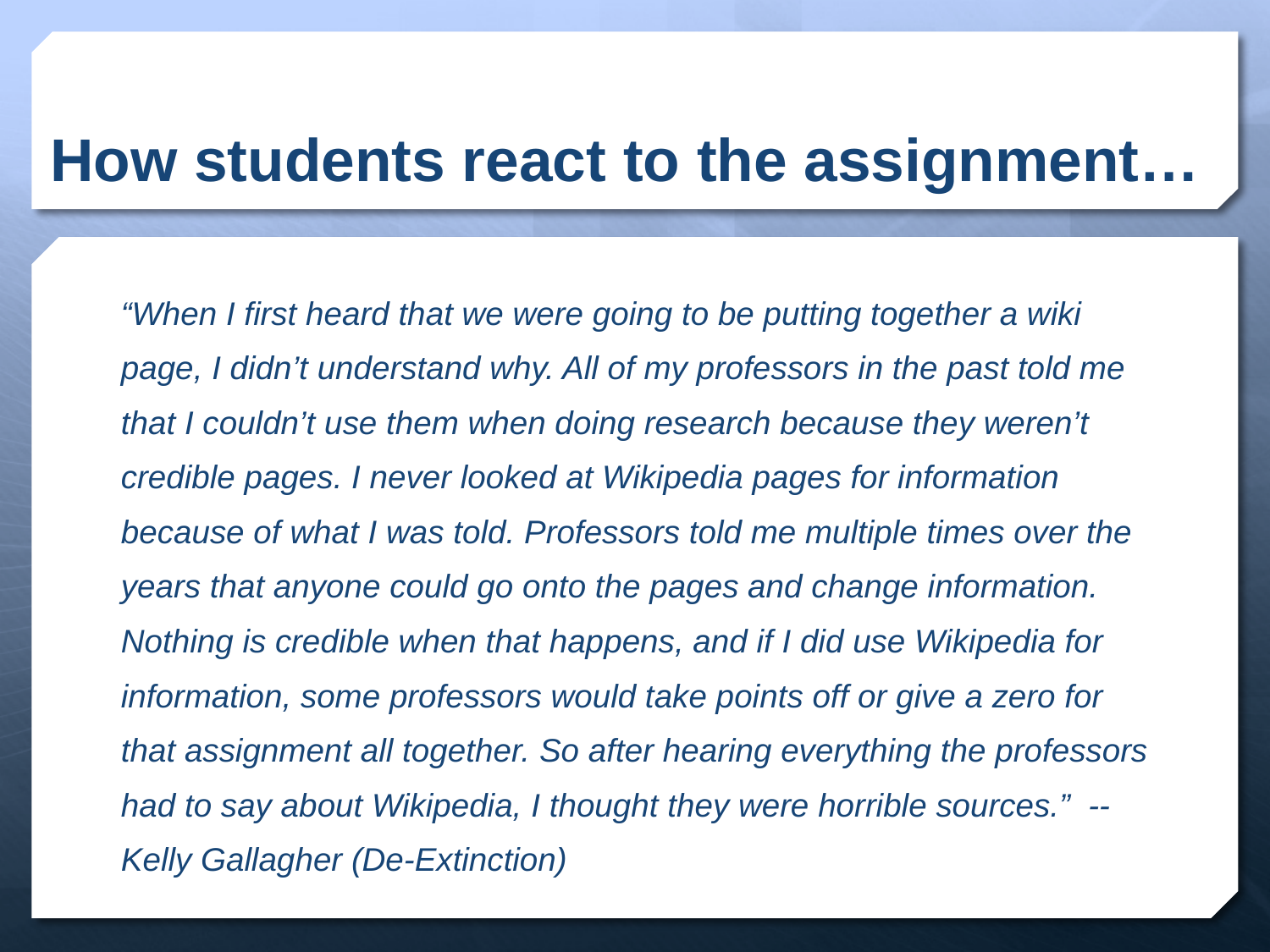

# How students react to the assignment…
“When I first heard that we were going to be putting together a wiki page, I didn’t understand why. All of my professors in the past told me that I couldn’t use them when doing research because they weren’t credible pages. I never looked at Wikipedia pages for information because of what I was told. Professors told me multiple times over the years that anyone could go onto the pages and change information. Nothing is credible when that happens, and if I did use Wikipedia for information, some professors would take points off or give a zero for that assignment all together. So after hearing everything the professors had to say about Wikipedia, I thought they were horrible sources.”  --  Kelly Gallagher (De-Extinction)